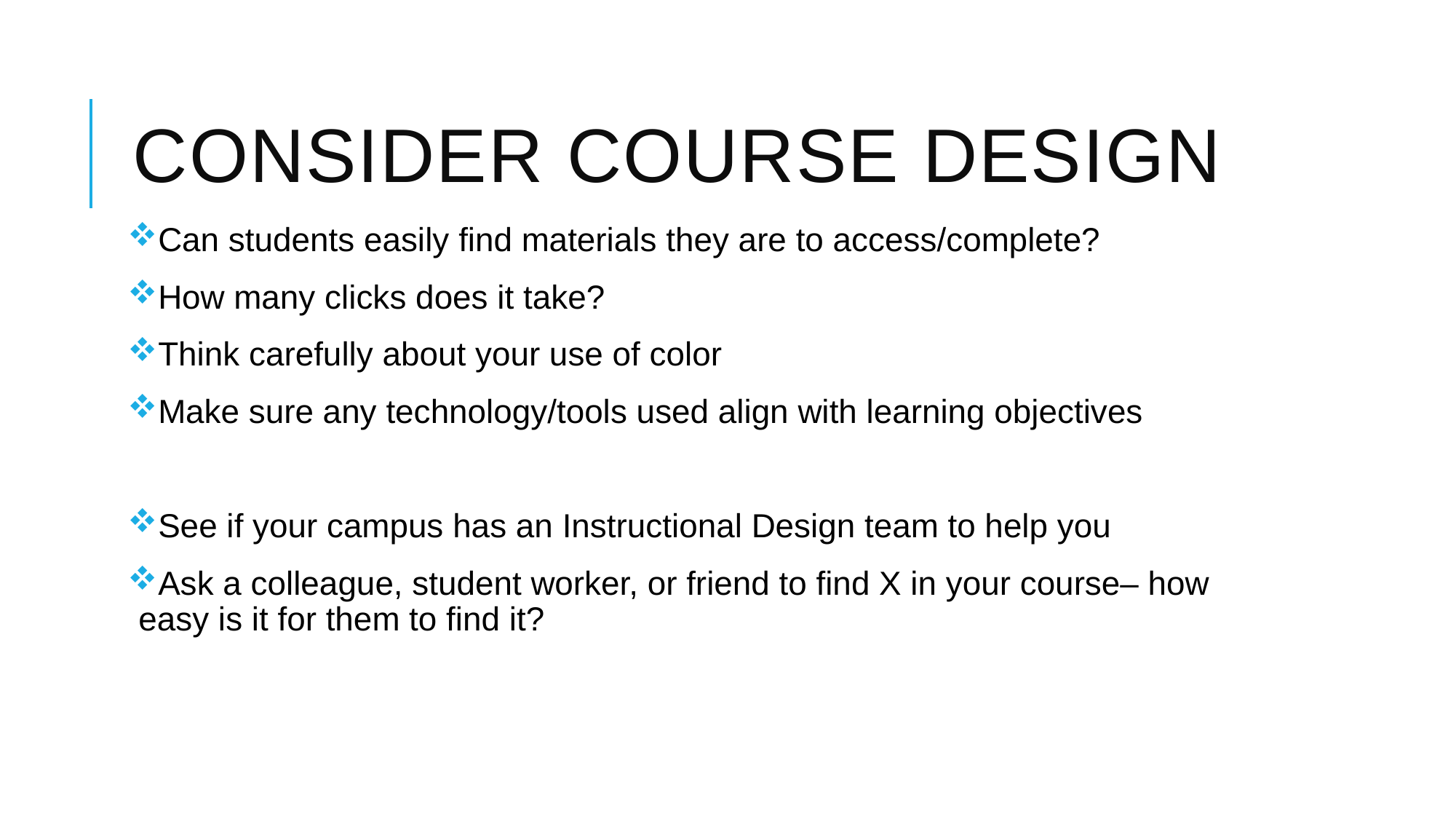

# Consider Course Design
Can students easily find materials they are to access/complete?
How many clicks does it take?
Think carefully about your use of color
Make sure any technology/tools used align with learning objectives

See if your campus has an Instructional Design team to help you
Ask a colleague, student worker, or friend to find X in your course– how easy is it for them to find it?